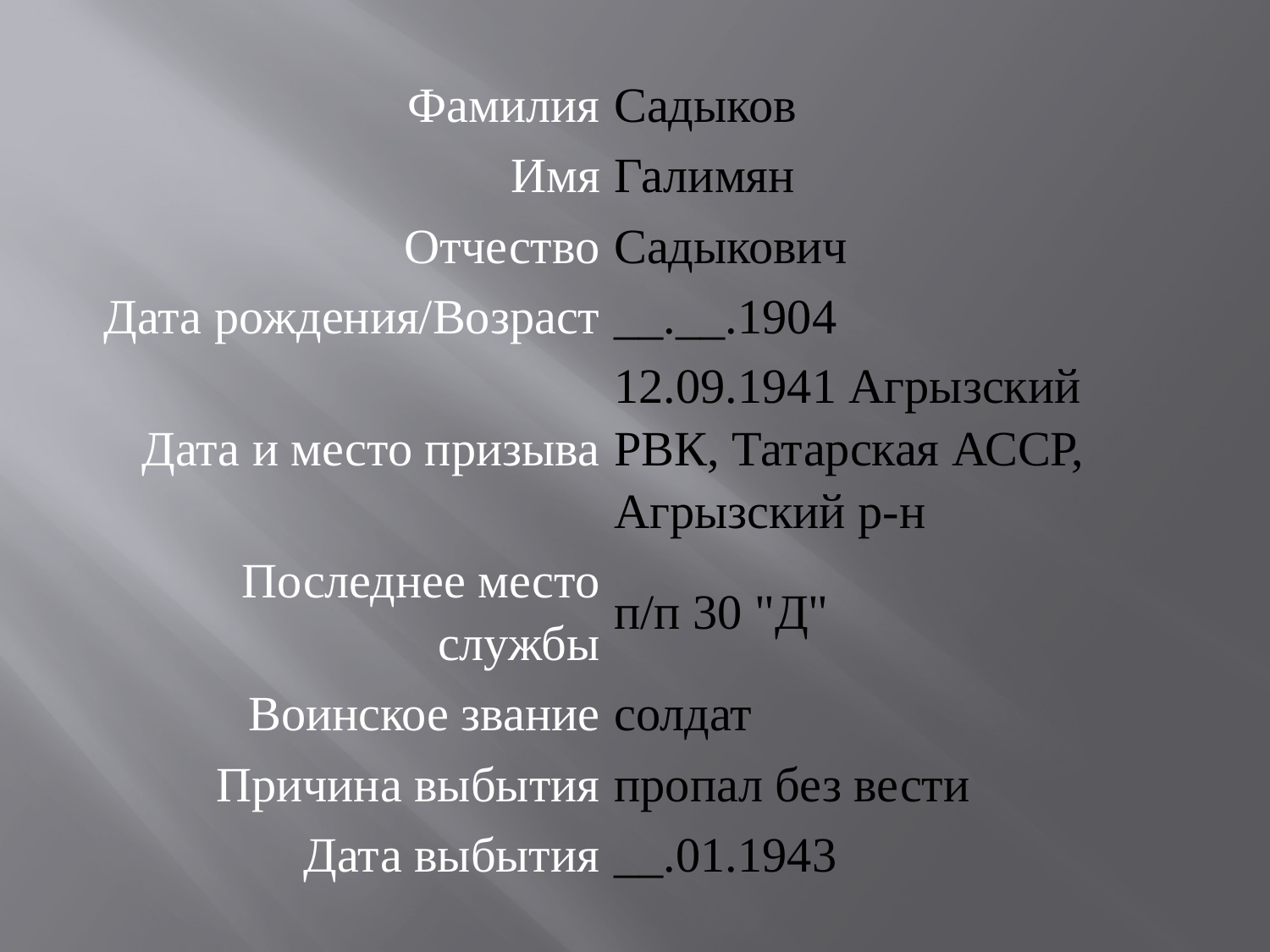

| Фамилия | Садыков |
| --- | --- |
| Имя | Галимян |
| Отчество | Садыкович |
| Дата рождения/Возраст | \_\_.\_\_.1904 |
| Дата и место призыва | 12.09.1941 Агрызский РВК, Татарская АССР, Агрызский р-н |
| Последнее место службы | п/п 30 "Д" |
| Воинское звание | солдат |
| Причина выбытия | пропал без вести |
| Дата выбытия | \_\_.01.1943 |